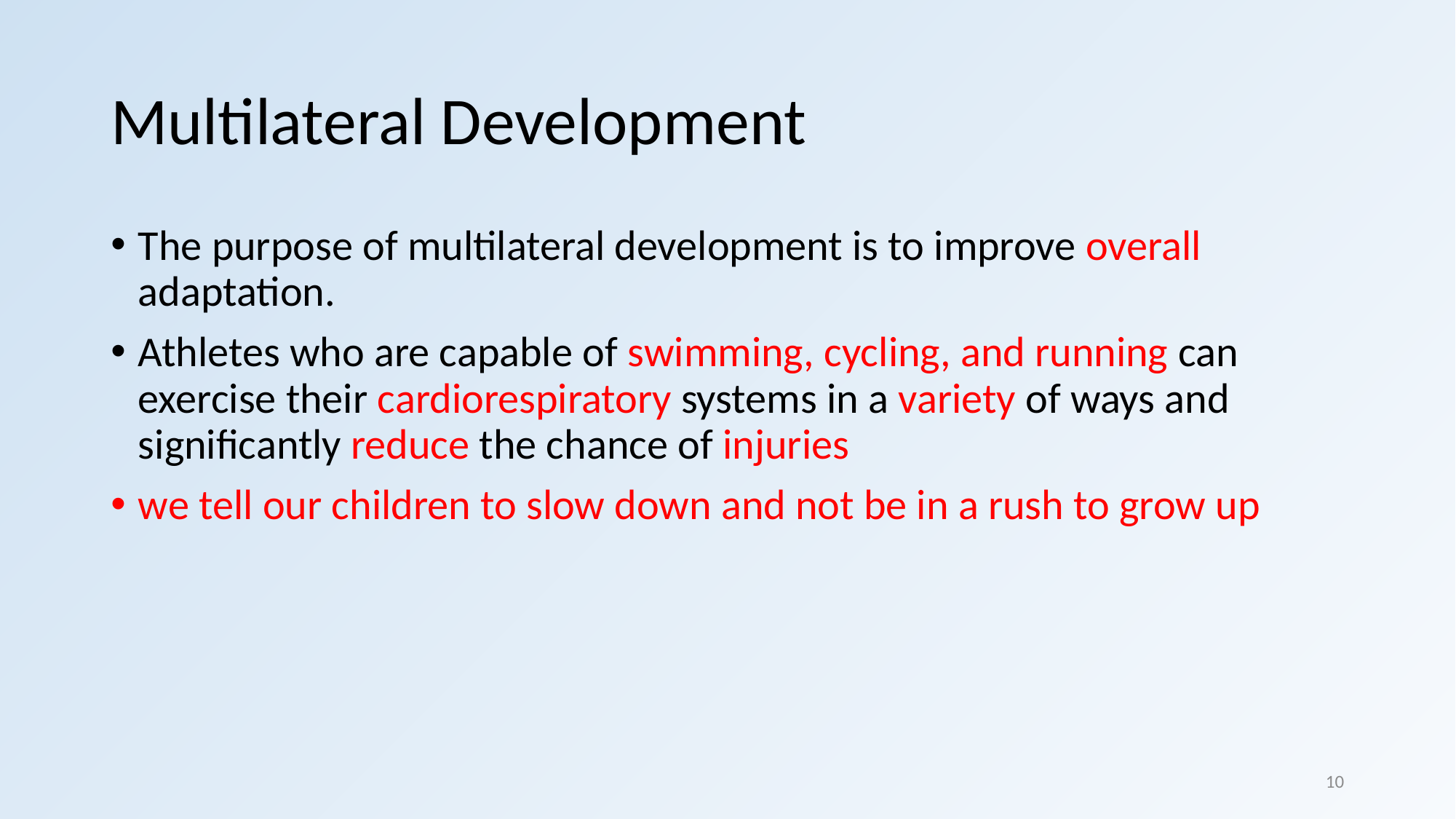

# Multilateral Development
The purpose of multilateral development is to improve overall adaptation.
Athletes who are capable of swimming, cycling, and running can exercise their cardiorespiratory systems in a variety of ways and significantly reduce the chance of injuries
we tell our children to slow down and not be in a rush to grow up

10